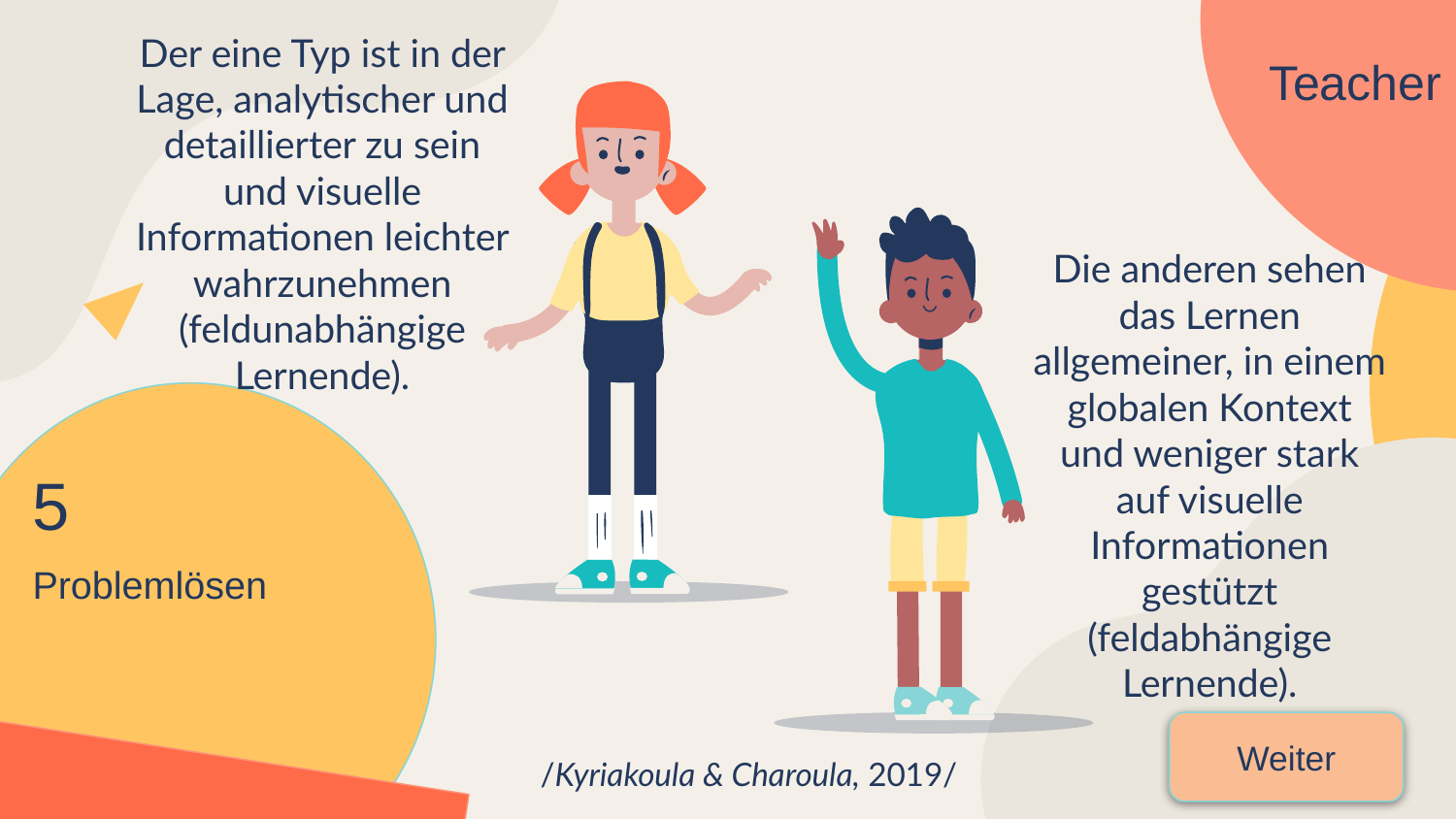

Der eine Typ ist in der Lage, analytischer und detaillierter zu sein und visuelle Informationen leichter wahrzunehmen (feldunabhängige Lernende).
Teacher

Die anderen sehen das Lernen allgemeiner, in einem globalen Kontext und weniger stark auf visuelle Informationen gestützt (feldabhängige Lernende).

5
# Problemlösen
Weiter
/Kyriakoula & Charoula, 2019/